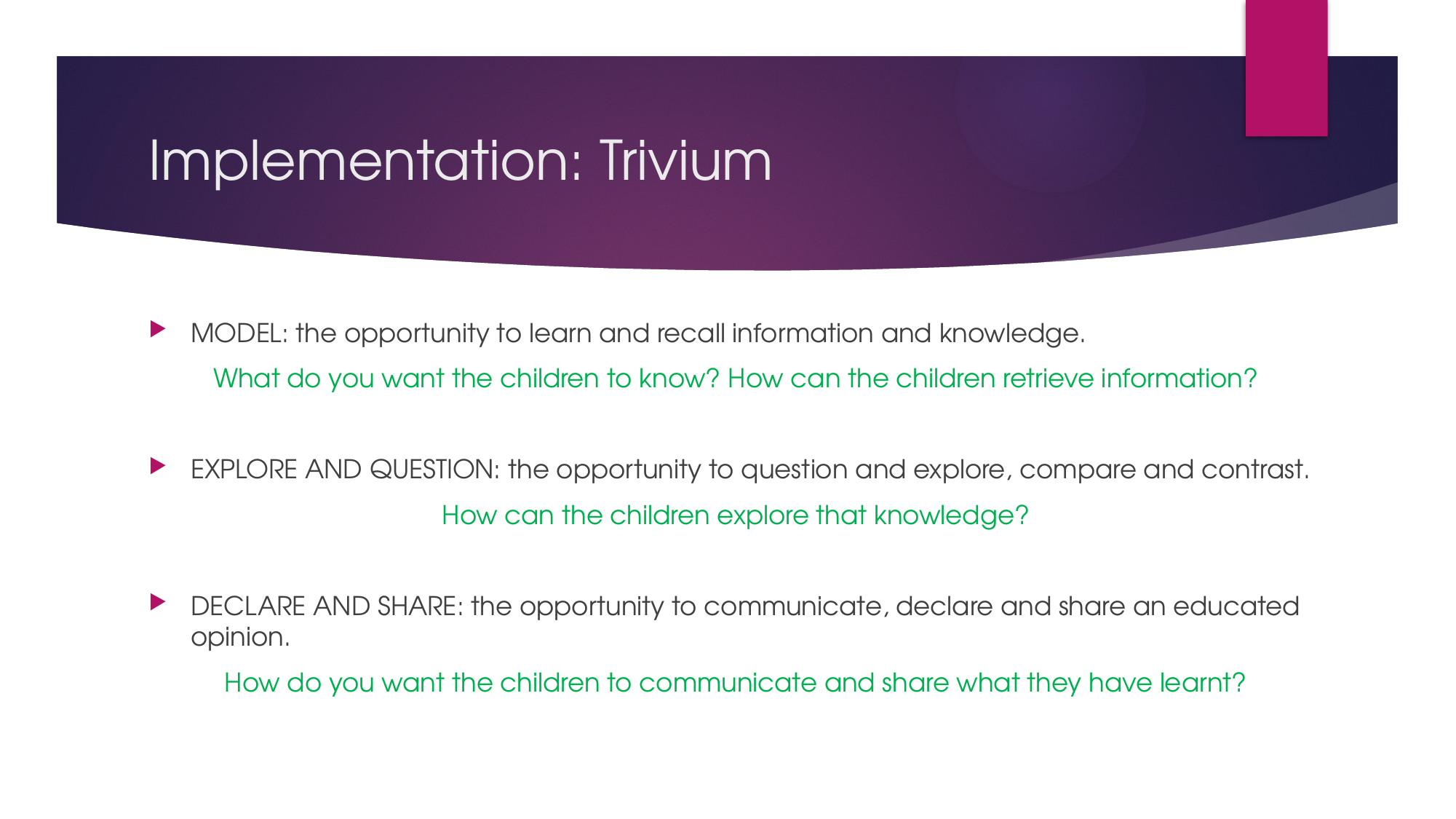

# Implementation: Trivium
MODEL: the opportunity to learn and recall information and knowledge.
What do you want the children to know? How can the children retrieve information?

EXPLORE AND QUESTION: the opportunity to question and explore, compare and contrast.
How can the children explore that knowledge?

DECLARE AND SHARE: the opportunity to communicate, declare and share an educated opinion.
How do you want the children to communicate and share what they have learnt?